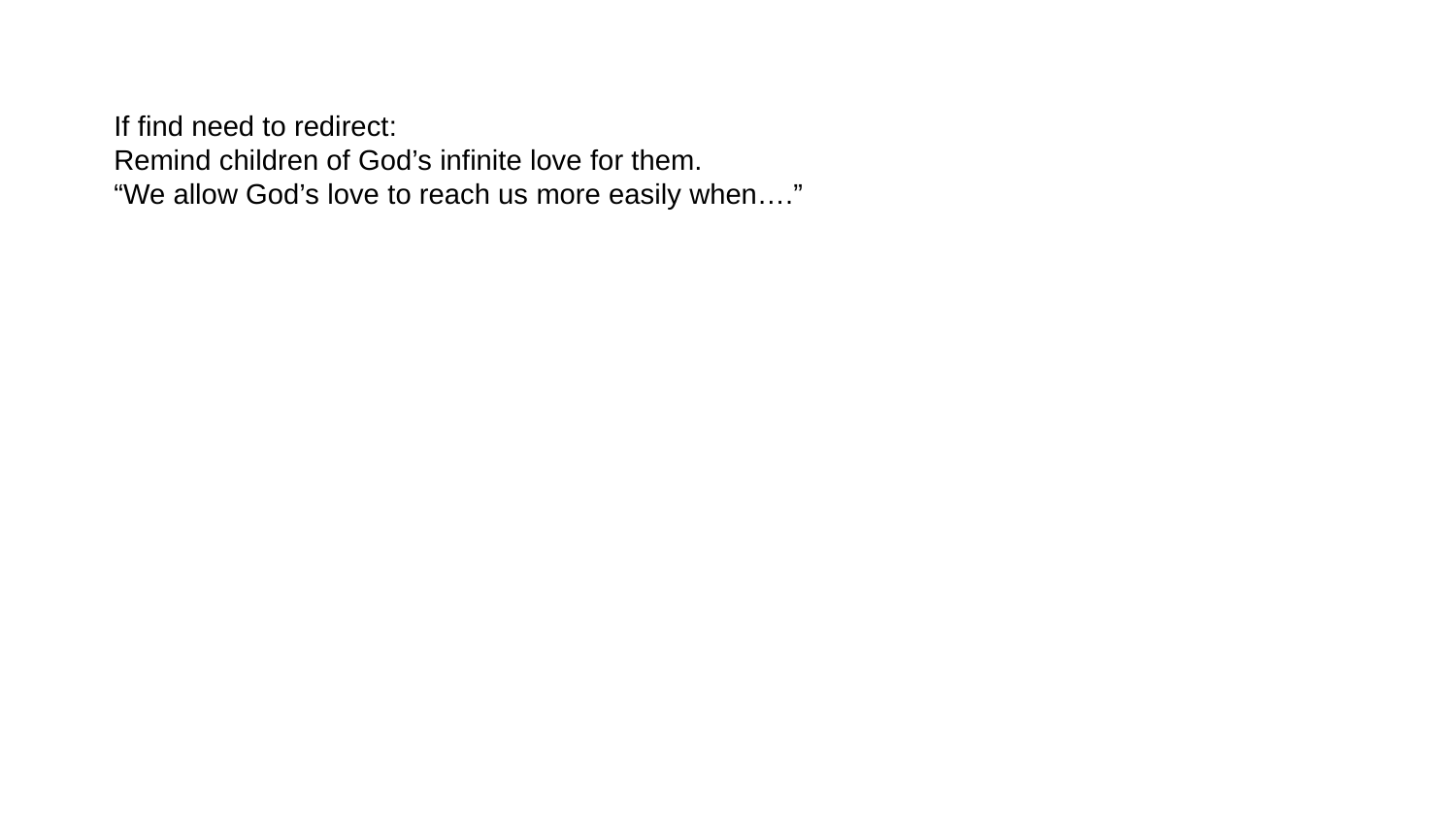

If find need to redirect:
Remind children of God’s infinite love for them.
“We allow God’s love to reach us more easily when….”